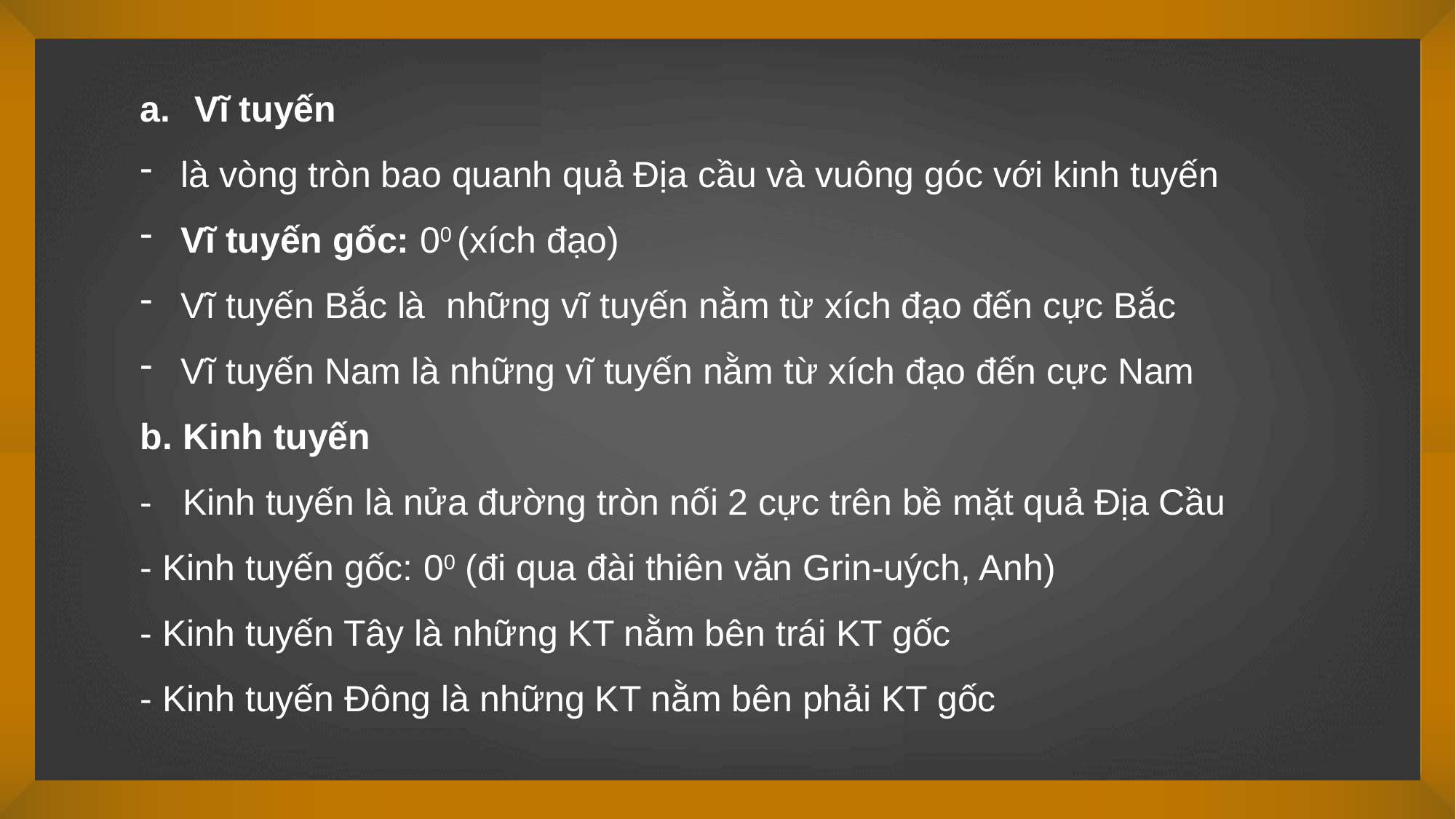

Vĩ tuyến
là vòng tròn bao quanh quả Địa cầu và vuông góc với kinh tuyến
Vĩ tuyến gốc: 00 (xích đạo)
Vĩ tuyến Bắc là  những vĩ tuyến nằm từ xích đạo đến cực Bắc
Vĩ tuyến Nam là những vĩ tuyến nằm từ xích đạo đến cực Nam
b. Kinh tuyến
-   Kinh tuyến là nửa đường tròn nối 2 cực trên bề mặt quả Địa Cầu
- Kinh tuyến gốc: 00 (đi qua đài thiên văn Grin-uých, Anh)
- Kinh tuyến Tây là những KT nằm bên trái KT gốc
- Kinh tuyến Đông là những KT nằm bên phải KT gốc